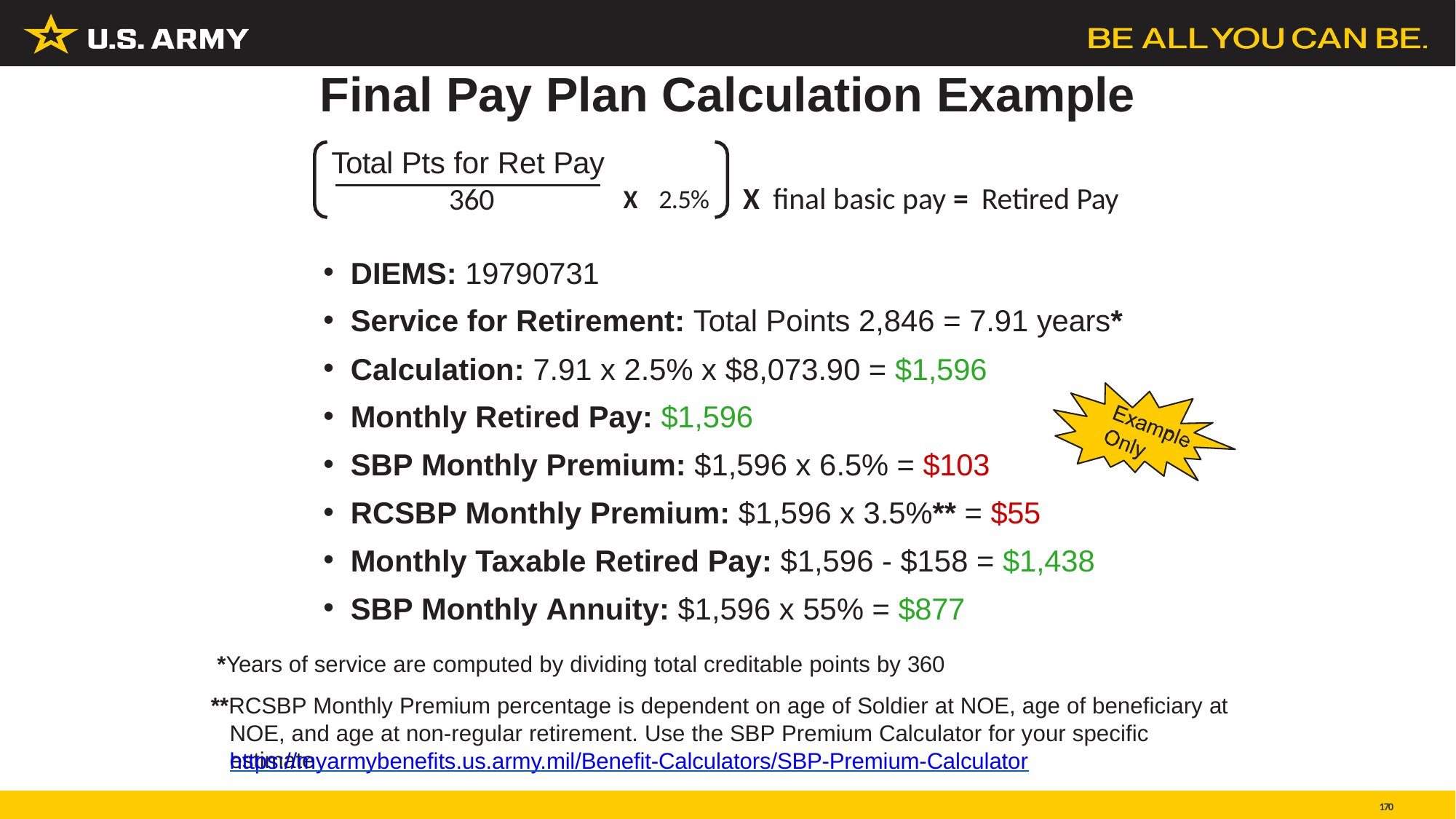

# Final Pay Plan Calculation Example
Total Pts for Ret Pay

X	2.5%	X final basic pay = Retired Pay
360

DIEMS: 19790731
Service for Retirement: Total Points 2,846 = 7.91 years*
Calculation: 7.91 x 2.5% x $8,073.90 = $1,596
Monthly Retired Pay: $1,596
SBP Monthly Premium: $1,596 x 6.5% = $103
RCSBP Monthly Premium: $1,596 x 3.5%** = $55
Monthly Taxable Retired Pay: $1,596 - $158 = $1,438
SBP Monthly Annuity: $1,596 x 55% = $877
*Years of service are computed by dividing total creditable points by 360
**RCSBP Monthly Premium percentage is dependent on age of Soldier at NOE, age of beneficiary at NOE, and age at non-regular retirement. Use the SBP Premium Calculator for your specific estimate

https://myarmybenefits.us.army.mil/Benefit-Calculators/SBP-Premium-Calculator
170